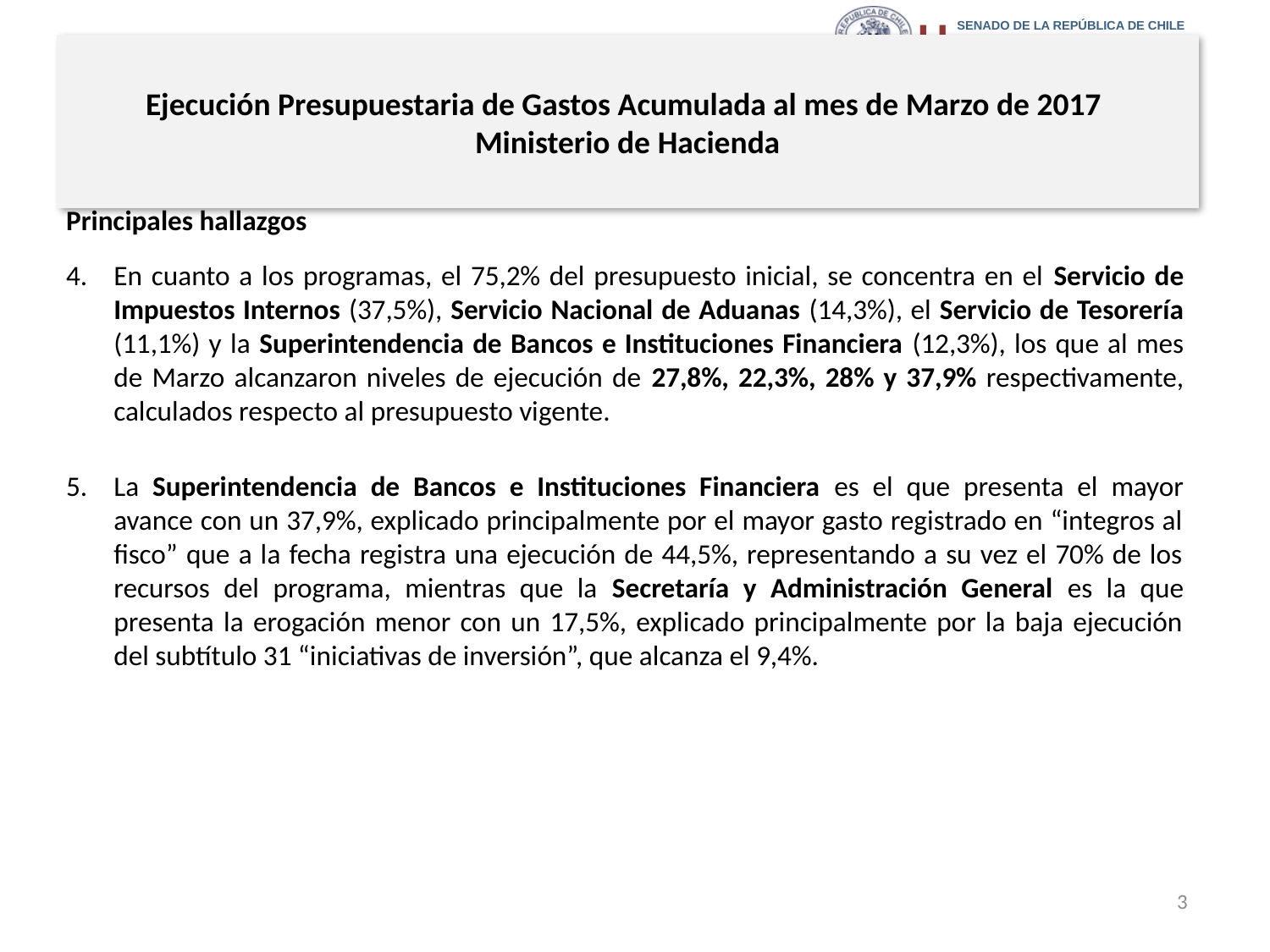

# Ejecución Presupuestaria de Gastos Acumulada al mes de Marzo de 2017 Ministerio de Hacienda
Principales hallazgos
En cuanto a los programas, el 75,2% del presupuesto inicial, se concentra en el Servicio de Impuestos Internos (37,5%), Servicio Nacional de Aduanas (14,3%), el Servicio de Tesorería (11,1%) y la Superintendencia de Bancos e Instituciones Financiera (12,3%), los que al mes de Marzo alcanzaron niveles de ejecución de 27,8%, 22,3%, 28% y 37,9% respectivamente, calculados respecto al presupuesto vigente.
La Superintendencia de Bancos e Instituciones Financiera es el que presenta el mayor avance con un 37,9%, explicado principalmente por el mayor gasto registrado en “integros al fisco” que a la fecha registra una ejecución de 44,5%, representando a su vez el 70% de los recursos del programa, mientras que la Secretaría y Administración General es la que presenta la erogación menor con un 17,5%, explicado principalmente por la baja ejecución del subtítulo 31 “iniciativas de inversión”, que alcanza el 9,4%.

3